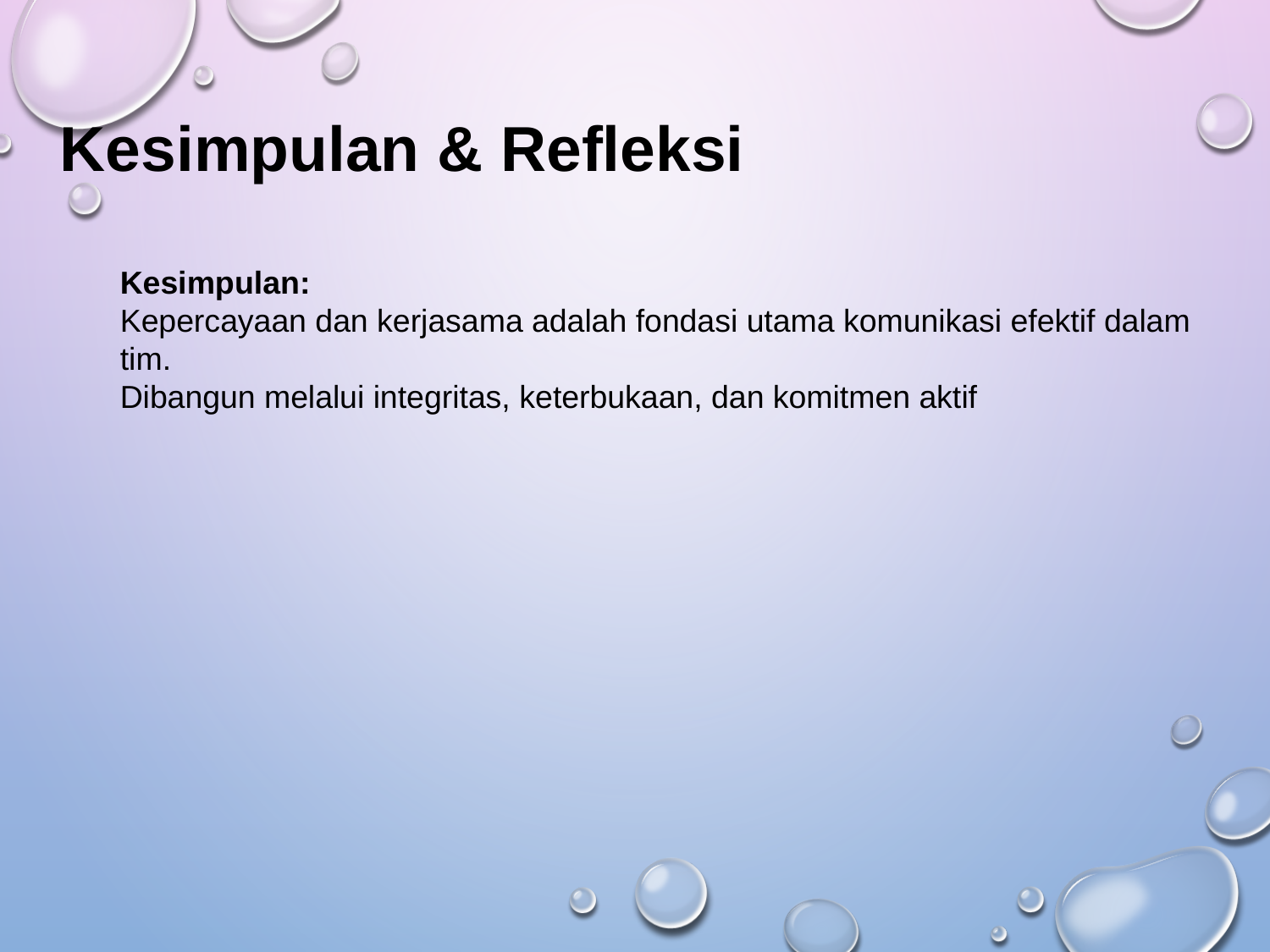

Kesimpulan & Refleksi
Kesimpulan:
Kepercayaan dan kerjasama adalah fondasi utama komunikasi efektif dalam tim.
Dibangun melalui integritas, keterbukaan, dan komitmen aktif